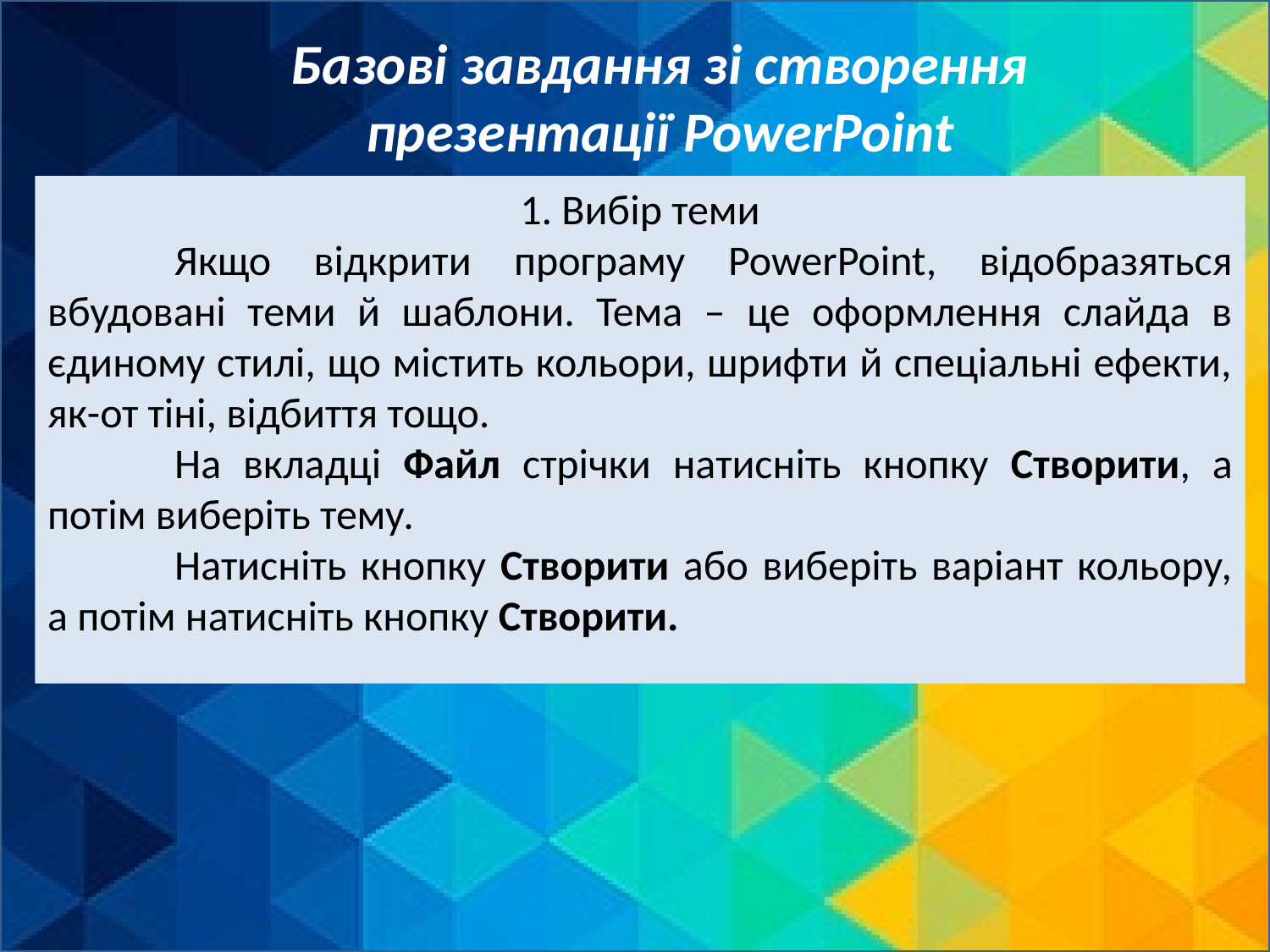

Базові завдання зі створення презентації PowerPoint
1. Вибір теми
	Якщо відкрити програму PowerPoint, відобразяться вбудовані теми й шаблони. Тема – це оформлення слайда в єдиному стилі, що містить кольори, шрифти й спеціальні ефекти, як-от тіні, відбиття тощо.
	На вкладці Файл стрічки натисніть кнопку Створити, а потім виберіть тему.
	Натисніть кнопку Створити або виберіть варіант кольору, а потім натисніть кнопку Створити.